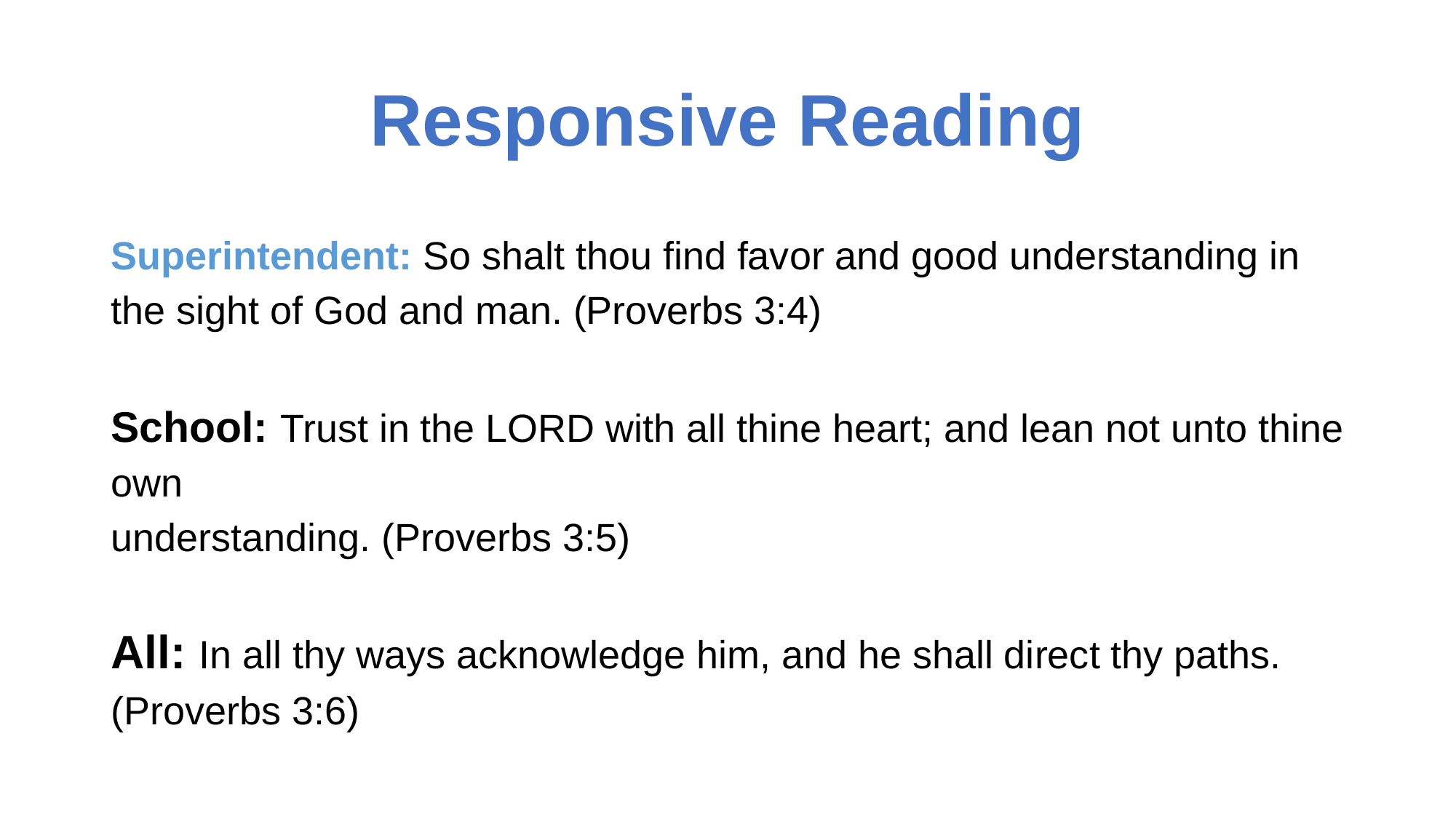

# Responsive Reading
Superintendent: So shalt thou find favor and good understanding in the sight of God and man. (Proverbs 3:4)

School: Trust in the LORD with all thine heart; and lean not unto thine own
understanding. (Proverbs 3:5)

All: In all thy ways acknowledge him, and he shall direct thy paths.
(Proverbs 3:6)